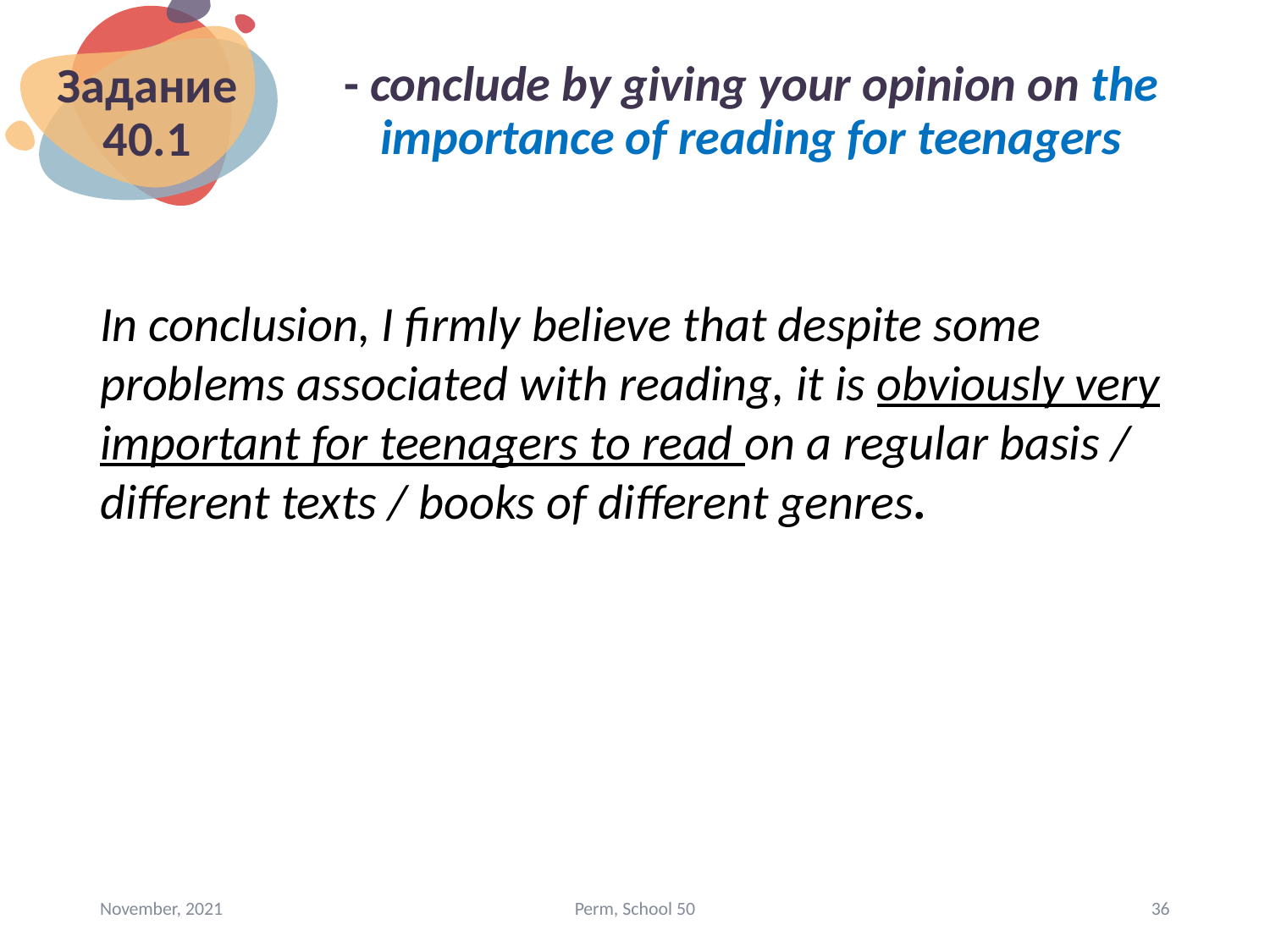

# - conclude by giving your opinion on the importance of reading for teenagers
Задание 40.1

In conclusion, I firmly believe that despite some problems associated with reading, it is obviously very important for teenagers to read on a regular basis / different texts / books of different genres.

November, 2021
Perm, School 50
36